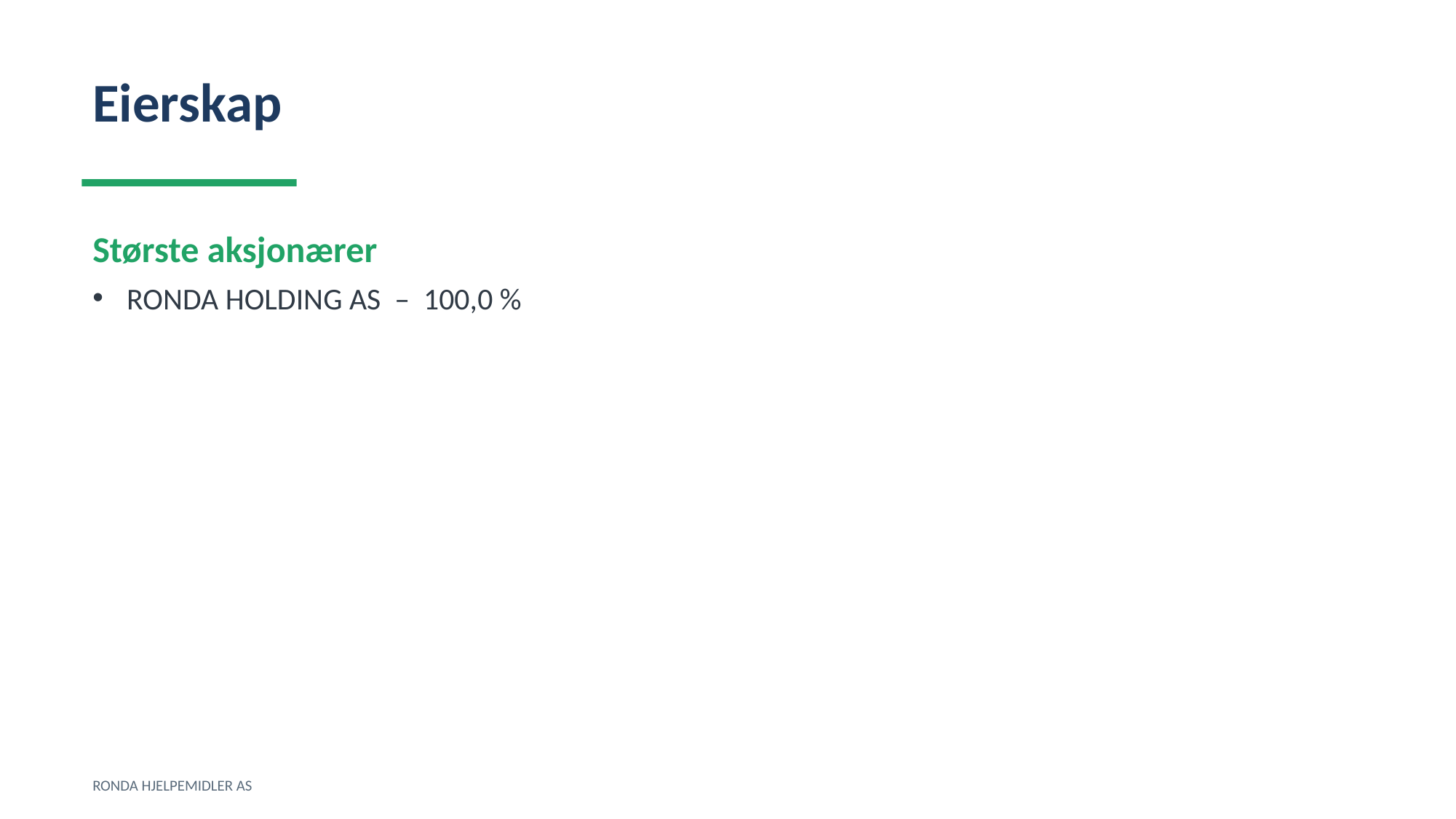

Eierskap

Største aksjonærer
RONDA HOLDING AS  –  100,0 %
RONDA HJELPEMIDLER AS